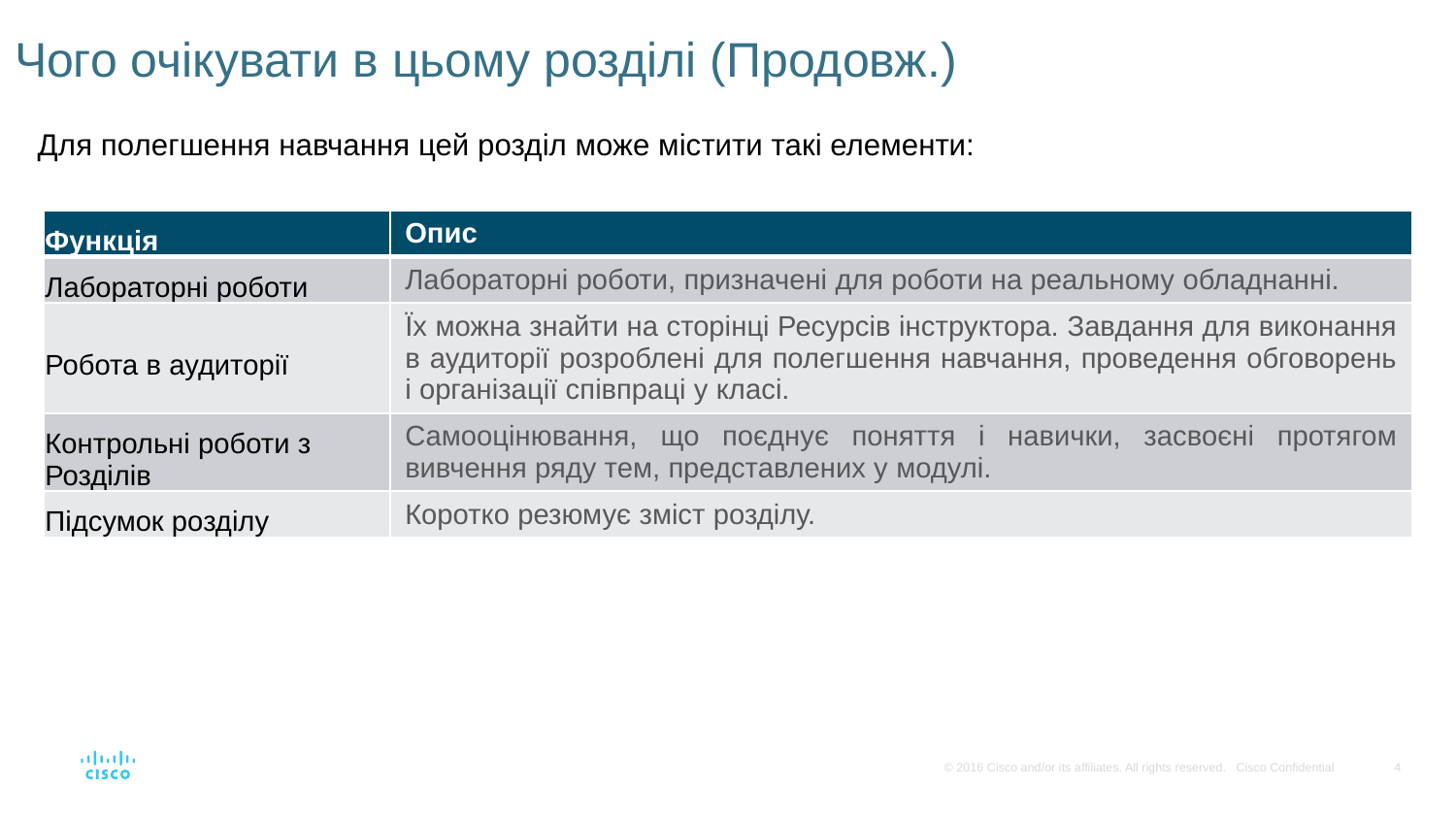

# Чого очікувати в цьому розділі (Продовж.)
Для полегшення навчання цей розділ може містити такі елементи:
| Функція | Опис |
| --- | --- |
| Лабораторні роботи | Лабораторні роботи, призначені для роботи на реальному обладнанні. |
| Робота в аудиторії | Їх можна знайти на сторінці Ресурсів інструктора. Завдання для виконання в аудиторії розроблені для полегшення навчання, проведення обговорень і організації співпраці у класі. |
| Контрольні роботи з Розділів | Самооцінювання, що поєднує поняття і навички, засвоєні протягом вивчення ряду тем, представлених у модулі. |
| Підсумок розділу | Коротко резюмує зміст розділу. |